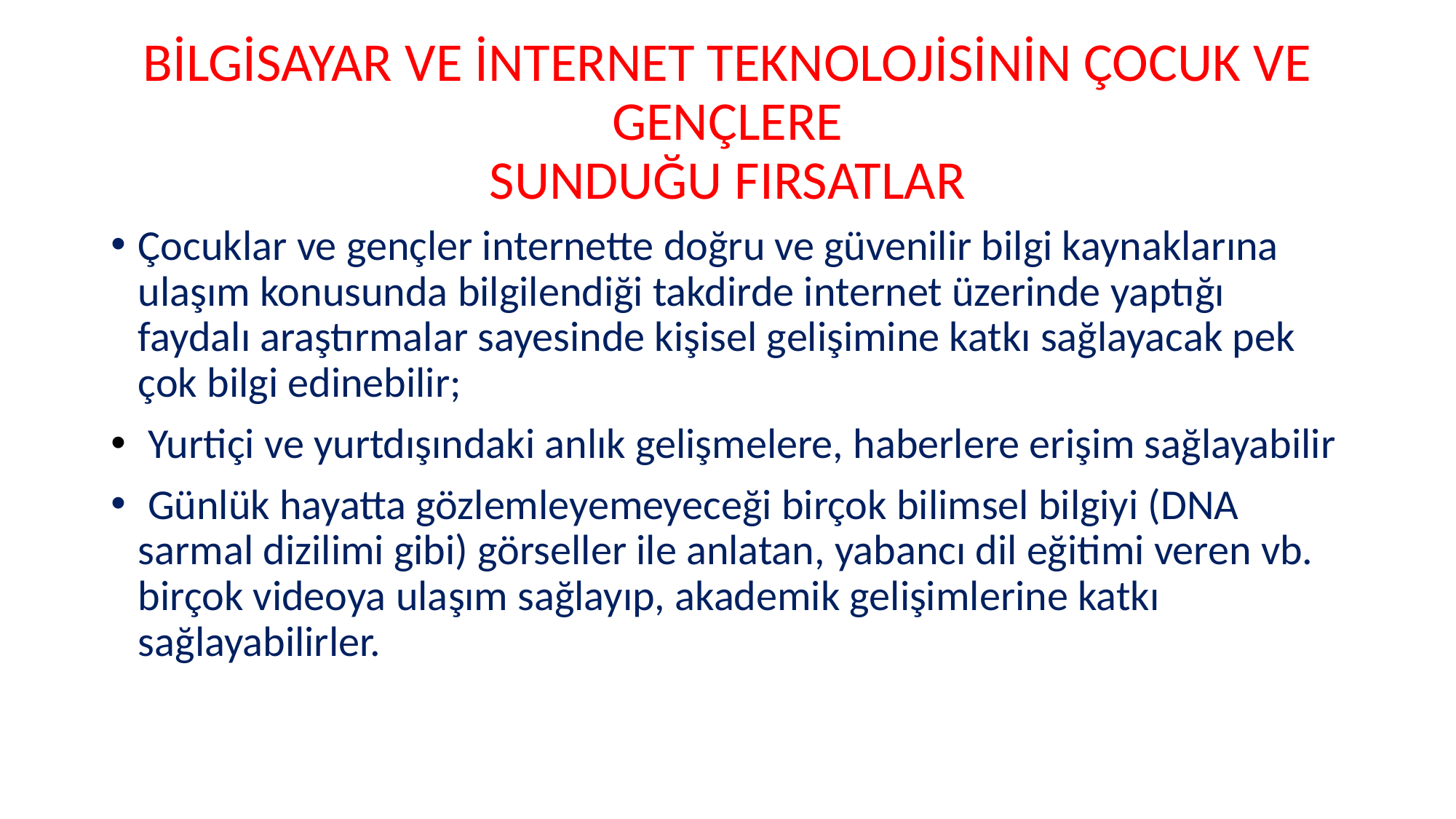

# BİLGİSAYAR VE İNTERNET TEKNOLOJİSİNİN ÇOCUK VE GENÇLERE SUNDUĞU FIRSATLAR
Çocuklar ve gençler internette doğru ve güvenilir bilgi kaynaklarına ulaşım konusunda bilgilendiği takdirde internet üzerinde yaptığı faydalı araştırmalar sayesinde kişisel gelişimine katkı sağlayacak pek çok bilgi edinebilir;
 Yurtiçi ve yurtdışındaki anlık gelişmelere, haberlere erişim sağlayabilir
 Günlük hayatta gözlemleyemeyeceği birçok bilimsel bilgiyi (DNA sarmal dizilimi gibi) görseller ile anlatan, yabancı dil eğitimi veren vb. birçok videoya ulaşım sağlayıp, akademik gelişimlerine katkı sağlayabilirler.